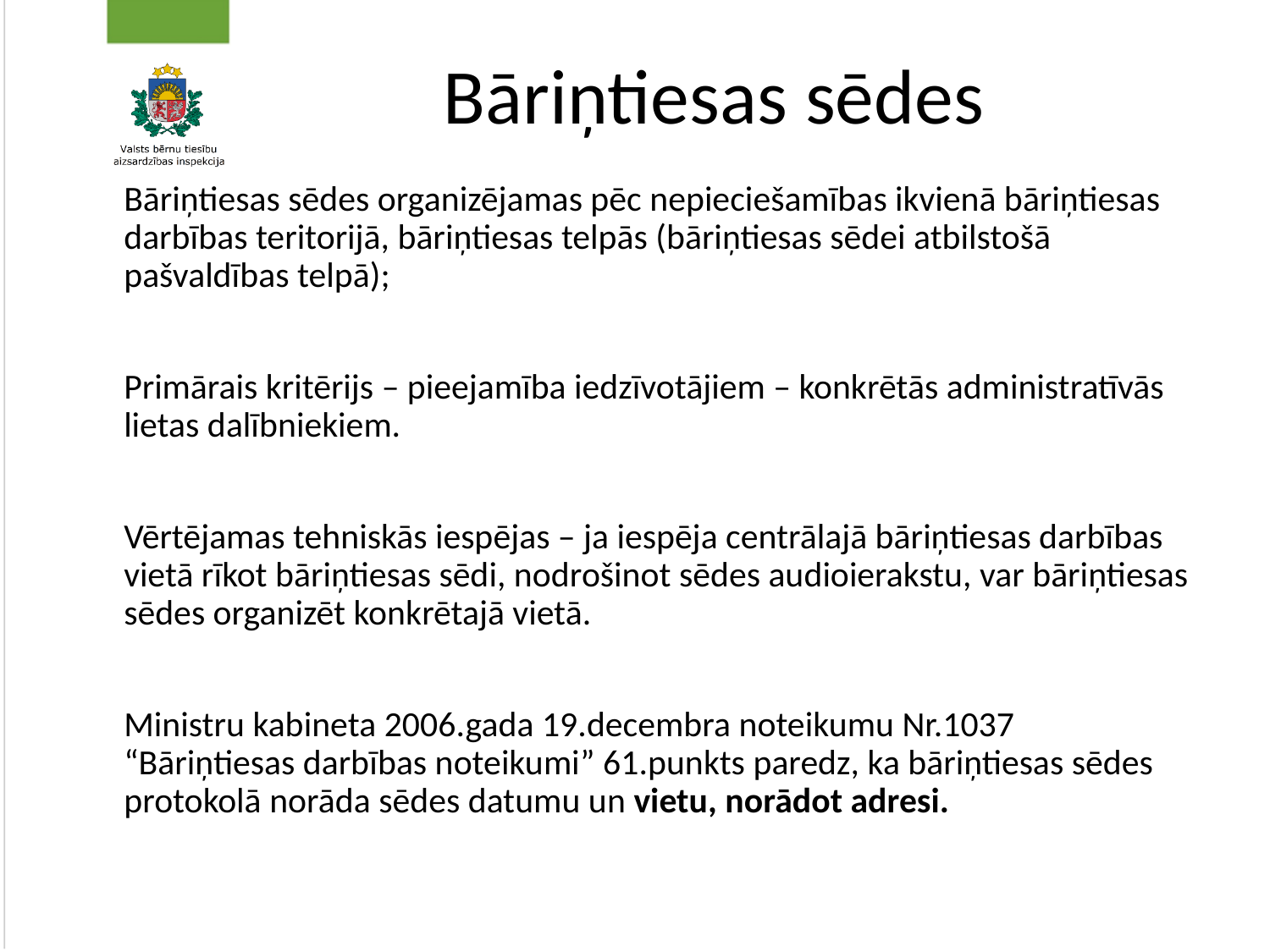

# Bāriņtiesas sēdes
Bāriņtiesas sēdes organizējamas pēc nepieciešamības ikvienā bāriņtiesas darbības teritorijā, bāriņtiesas telpās (bāriņtiesas sēdei atbilstošā pašvaldības telpā);

Primārais kritērijs – pieejamība iedzīvotājiem – konkrētās administratīvās lietas dalībniekiem.

Vērtējamas tehniskās iespējas – ja iespēja centrālajā bāriņtiesas darbības vietā rīkot bāriņtiesas sēdi, nodrošinot sēdes audioierakstu, var bāriņtiesas sēdes organizēt konkrētajā vietā.

Ministru kabineta 2006.gada 19.decembra noteikumu Nr.1037 “Bāriņtiesas darbības noteikumi” 61.punkts paredz, ka bāriņtiesas sēdes protokolā norāda sēdes datumu un vietu, norādot adresi.